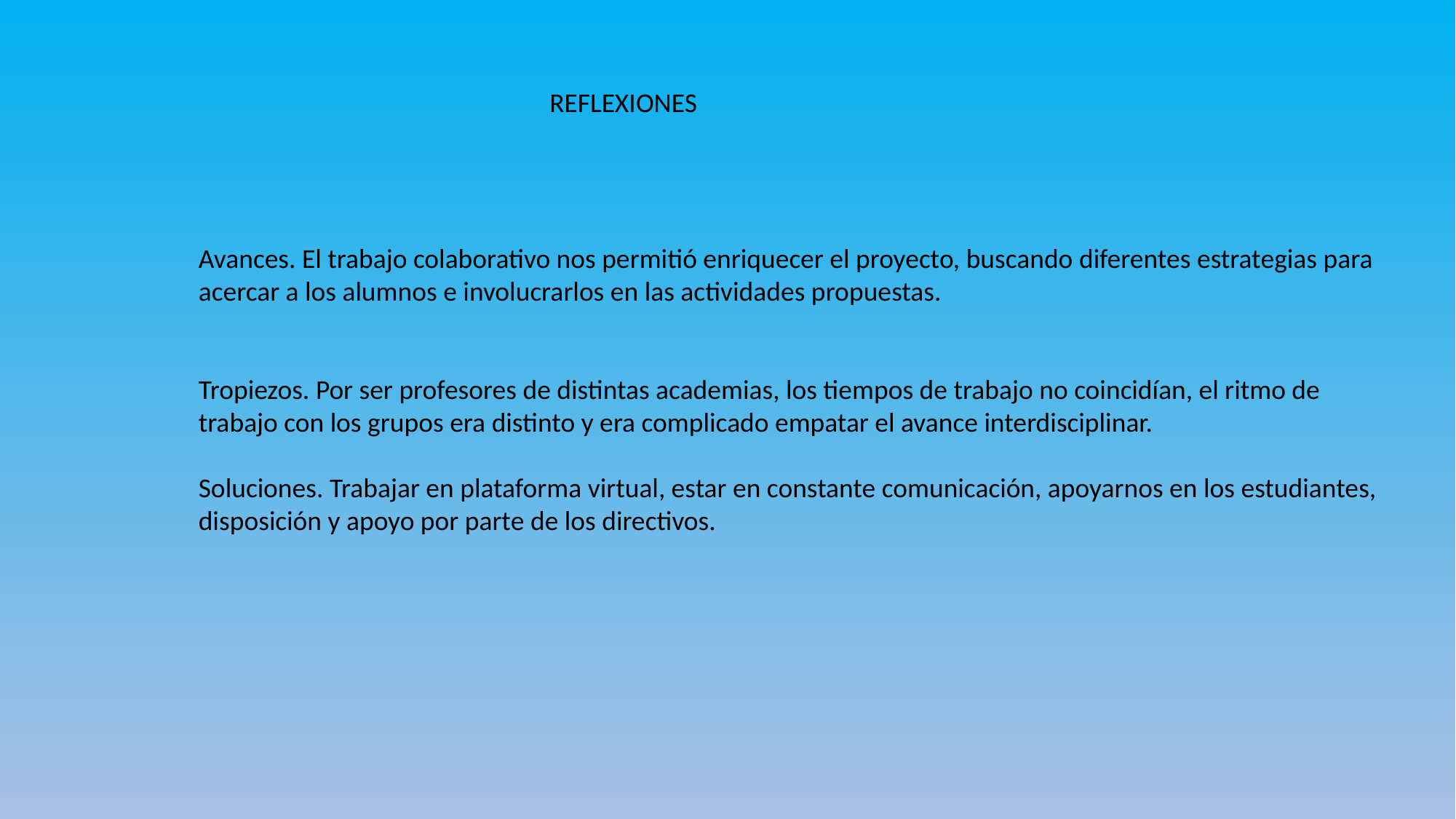

REFLEXIONES
Avances. El trabajo colaborativo nos permitió enriquecer el proyecto, buscando diferentes estrategias para acercar a los alumnos e involucrarlos en las actividades propuestas.

Tropiezos. Por ser profesores de distintas academias, los tiempos de trabajo no coincidían, el ritmo de trabajo con los grupos era distinto y era complicado empatar el avance interdisciplinar.

Soluciones. Trabajar en plataforma virtual, estar en constante comunicación, apoyarnos en los estudiantes, disposición y apoyo por parte de los directivos.